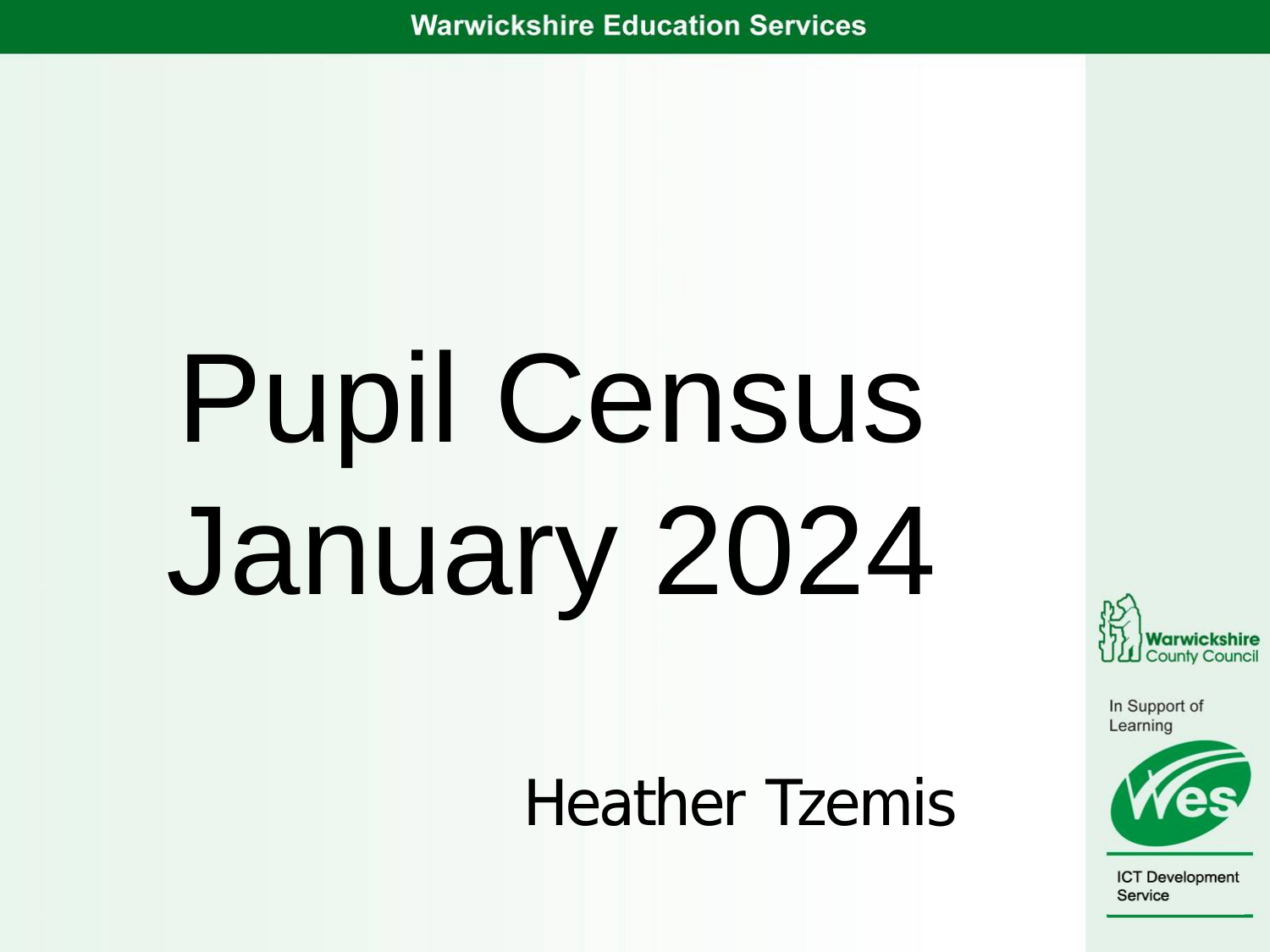

# Pupil Census January 2024
	Heather Tzemis